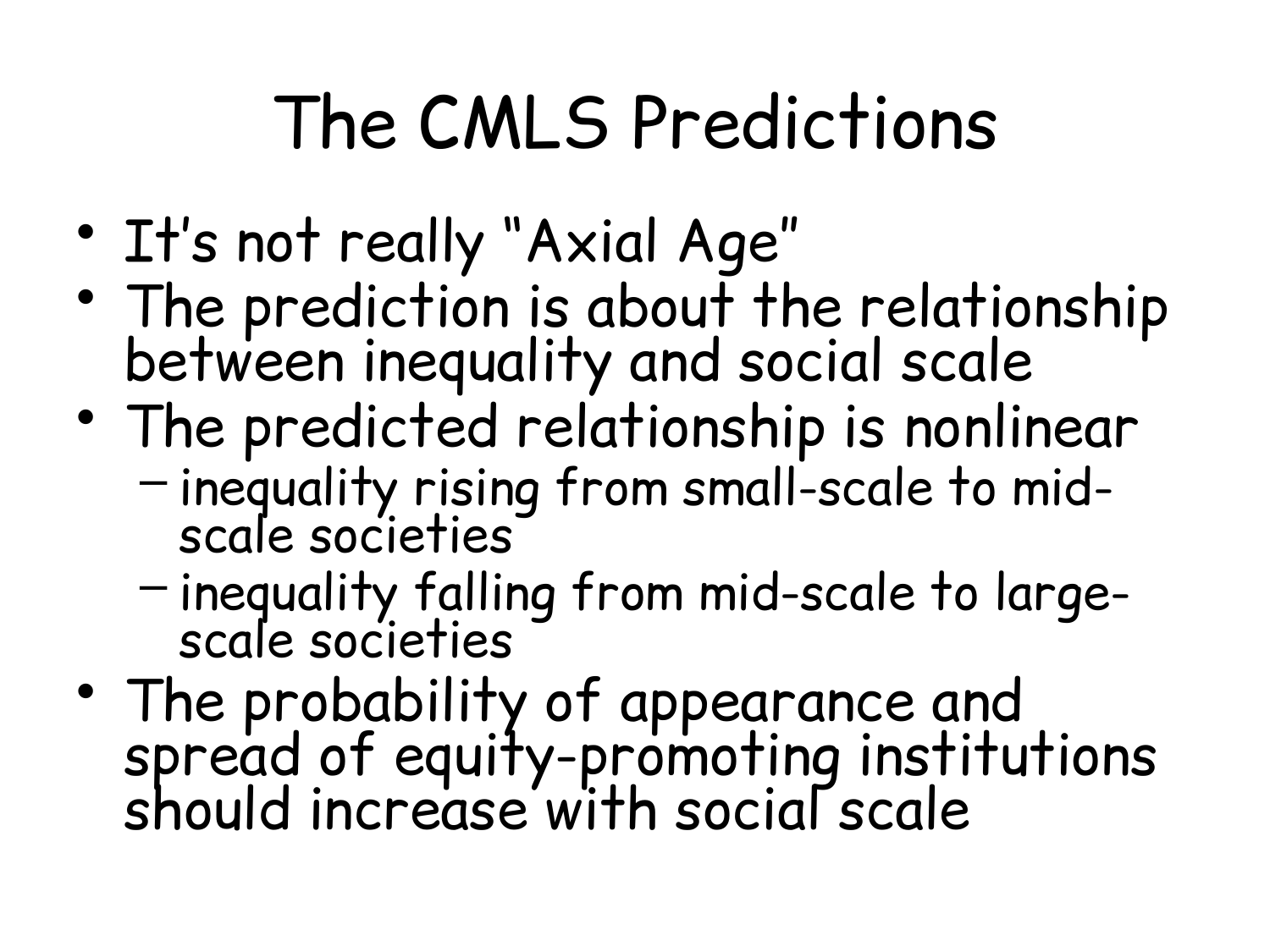

# The CMLS Predictions
It’s not really “Axial Age”
The prediction is about the relationship between inequality and social scale
The predicted relationship is nonlinear
inequality rising from small-scale to mid-scale societies
inequality falling from mid-scale to large-scale societies
The probability of appearance and spread of equity-promoting institutions should increase with social scale